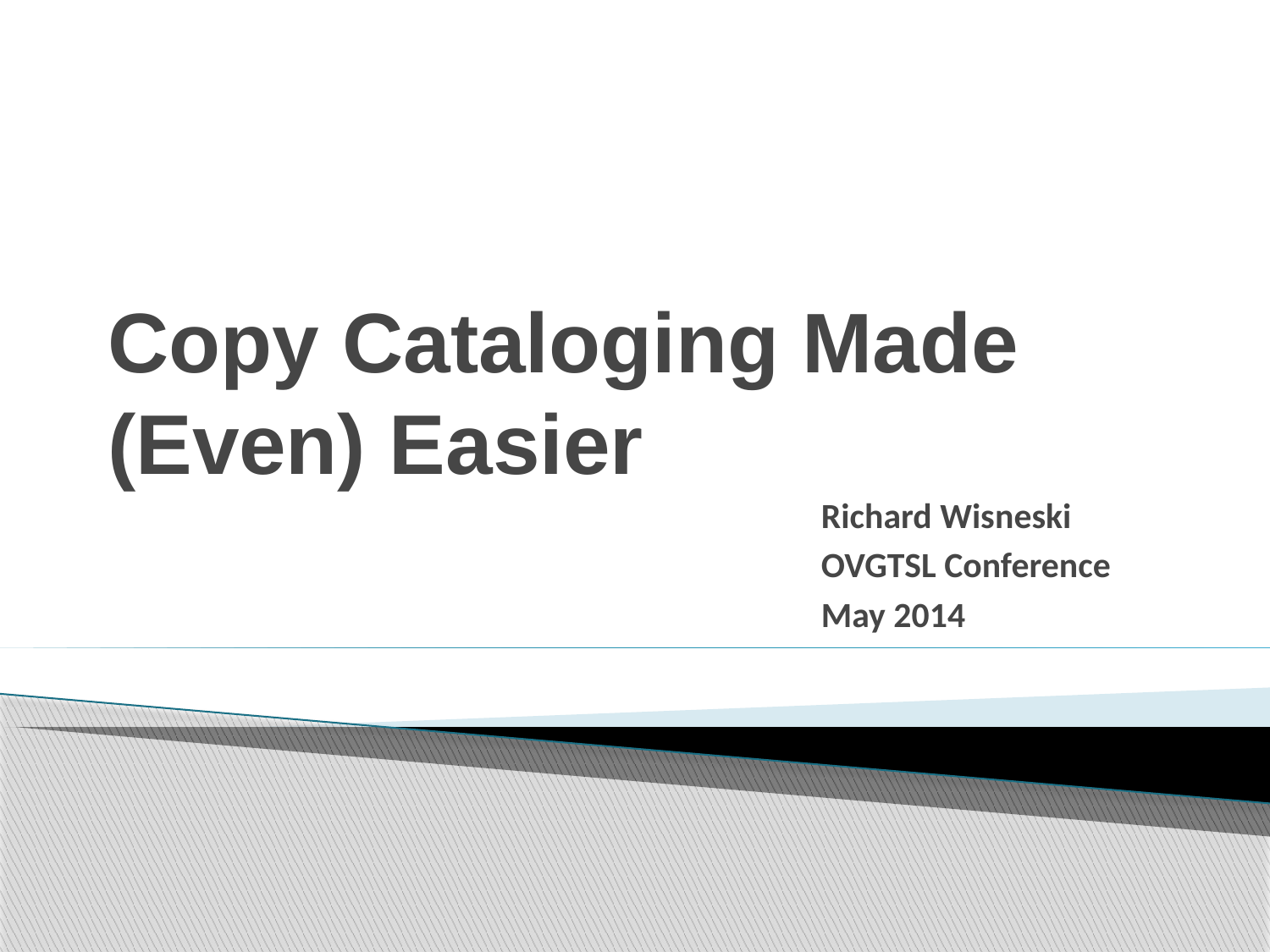

# Copy Cataloging Made (Even) Easier
Richard Wisneski
OVGTSL Conference
May 2014